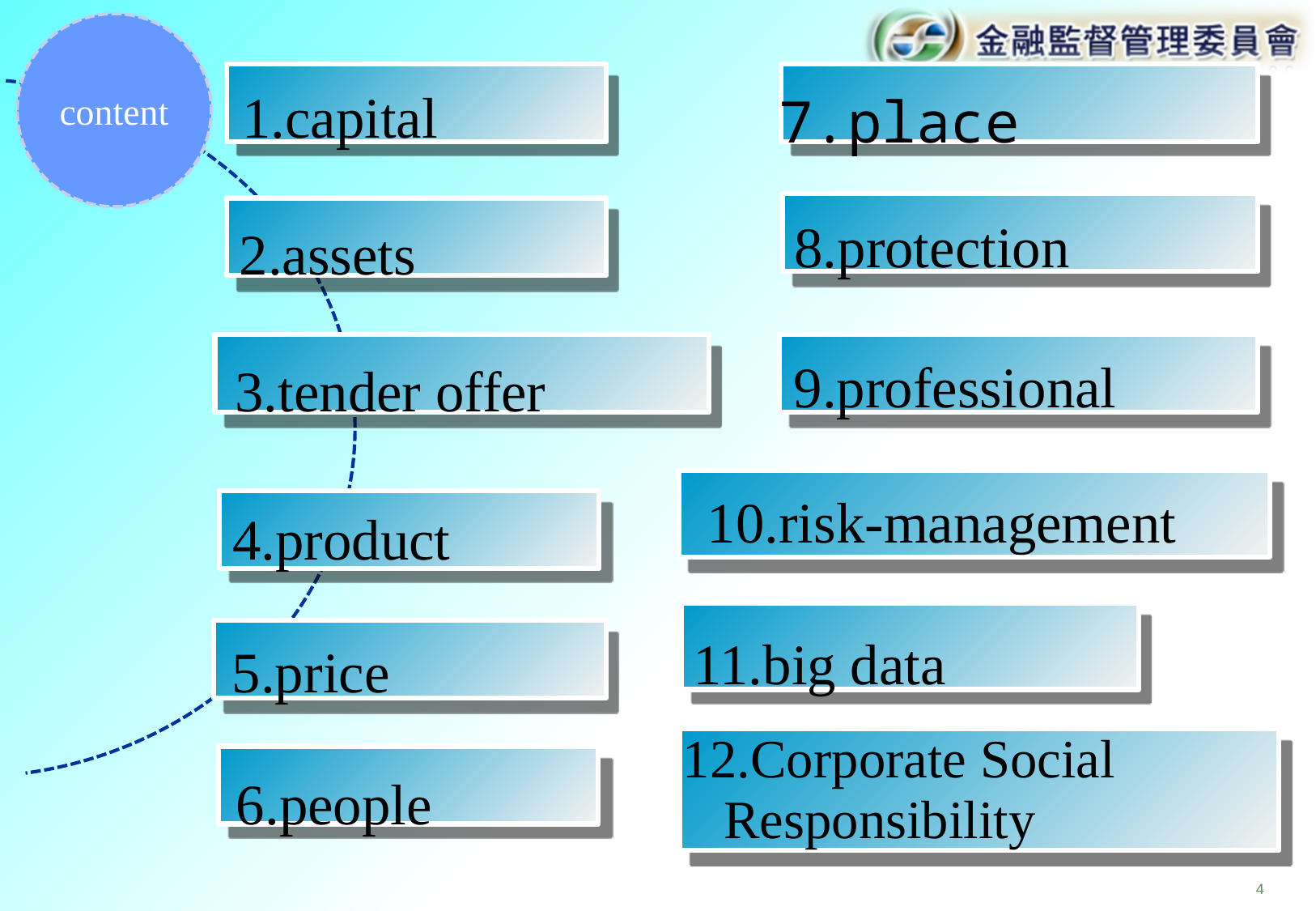

content
1.capital
7.place

8.protection
2.assets

9.professional
3.tender offer

10.risk-management
4.product

11.big data
5.price

12.Corporate Social
   Responsibility
6.people

4